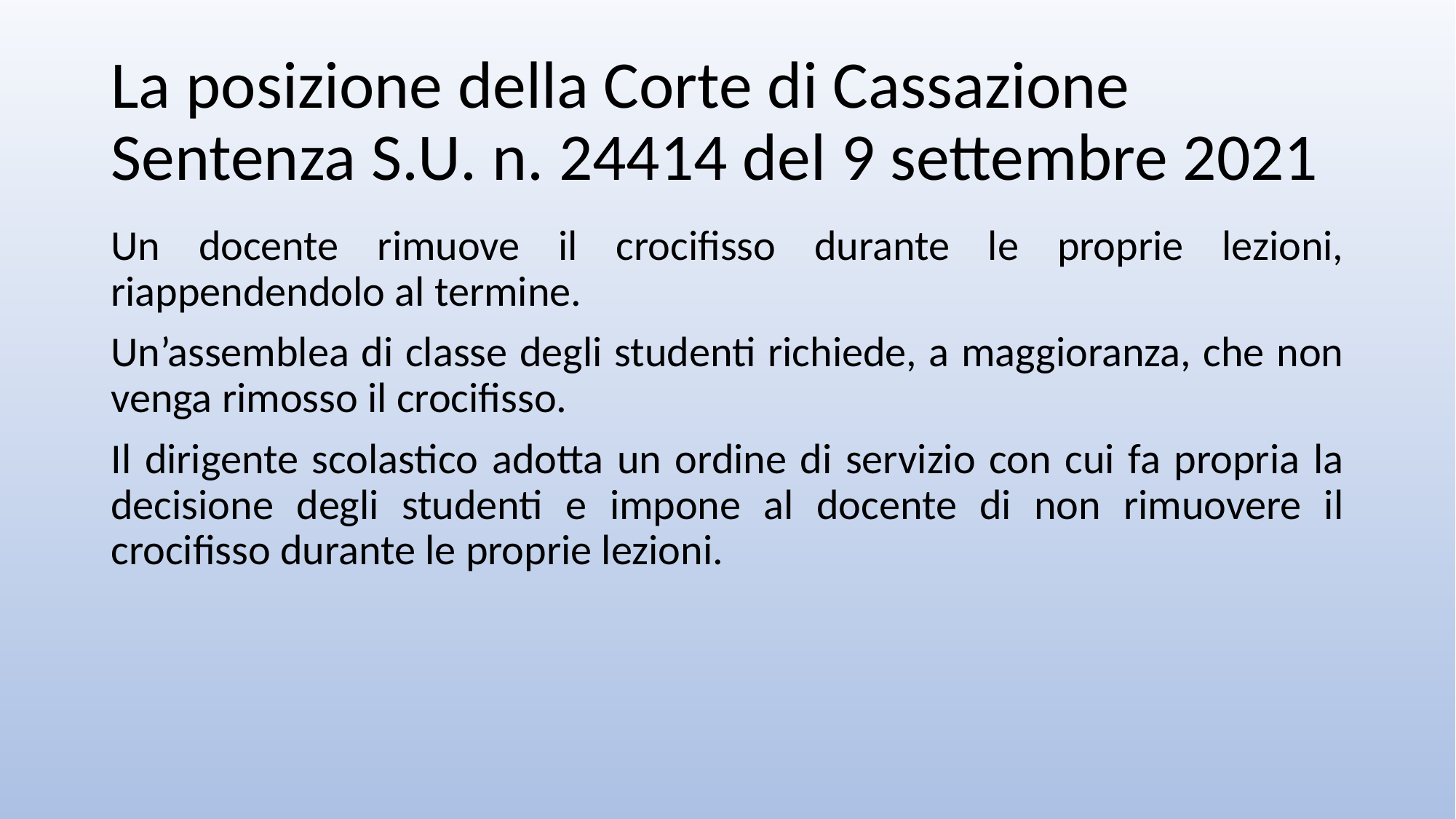

# La posizione della Corte di Cassazione Sentenza S.U. n. 24414 del 9 settembre 2021
Un docente rimuove il crocifisso durante le proprie lezioni, riappendendolo al termine.
Un’assemblea di classe degli studenti richiede, a maggioranza, che non venga rimosso il crocifisso.
Il dirigente scolastico adotta un ordine di servizio con cui fa propria la decisione degli studenti e impone al docente di non rimuovere il crocifisso durante le proprie lezioni.